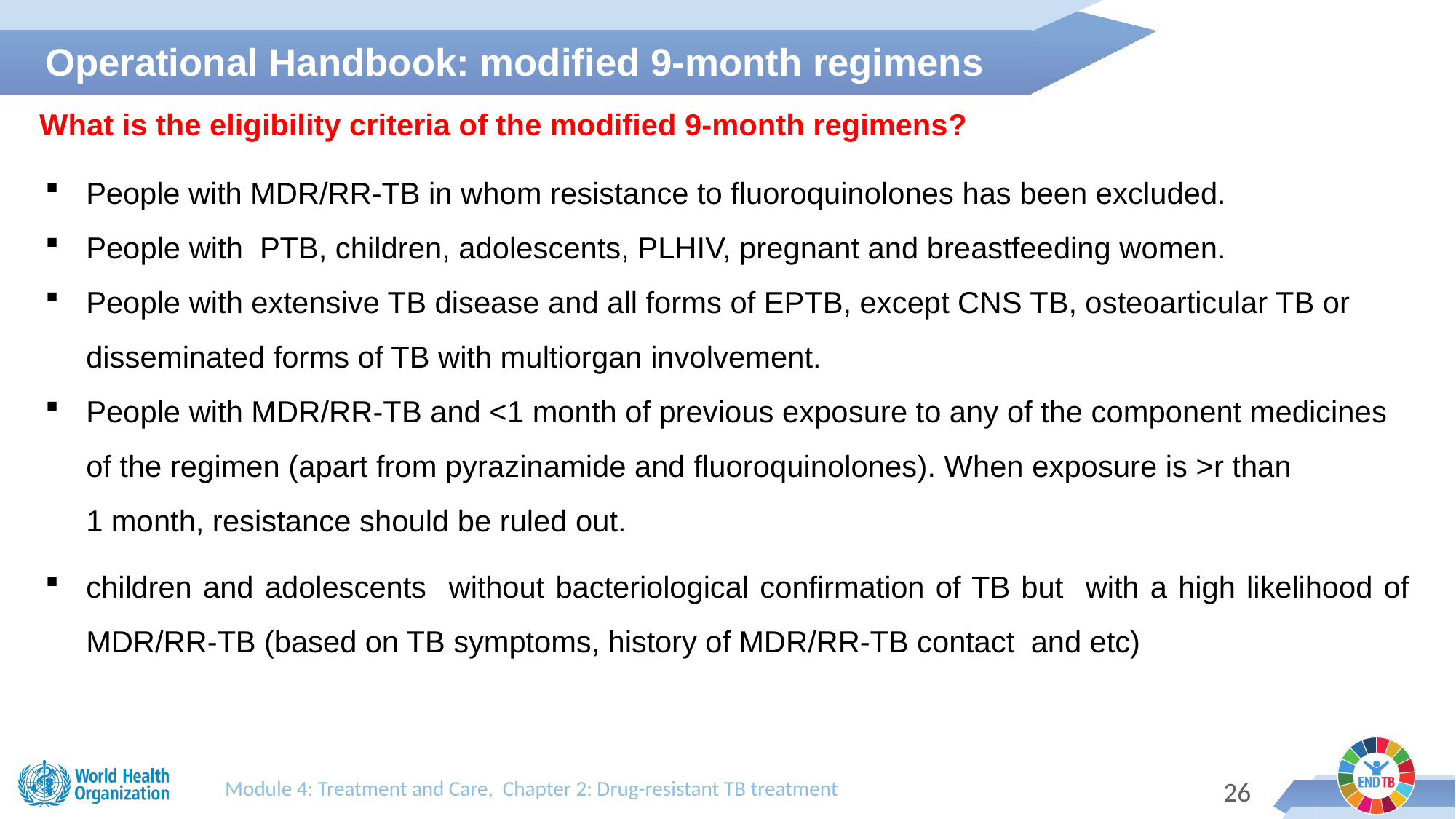

Operational Handbook: modified 9-month regimens
What is the eligibility criteria of the modified 9-month regimens?
People with MDR/RR-TB in whom resistance to fluoroquinolones has been excluded.
People with  PTB, children, adolescents, PLHIV, pregnant and breastfeeding women.
People with extensive TB disease and all forms of EPTB, except CNS TB, osteoarticular TB or disseminated forms of TB with multiorgan involvement.
People with MDR/RR-TB and <1 month of previous exposure to any of the component medicines of the regimen (apart from pyrazinamide and fluoroquinolones). When exposure is >r than 1 month, resistance should be ruled out.
children and adolescents  without bacteriological confirmation of TB but  with a high likelihood of MDR/RR-TB (based on TB symptoms, history of MDR/RR-TB contact  and etc)

Module 4: Treatment and Care,  Chapter 2: Drug-resistant TB treatment

26